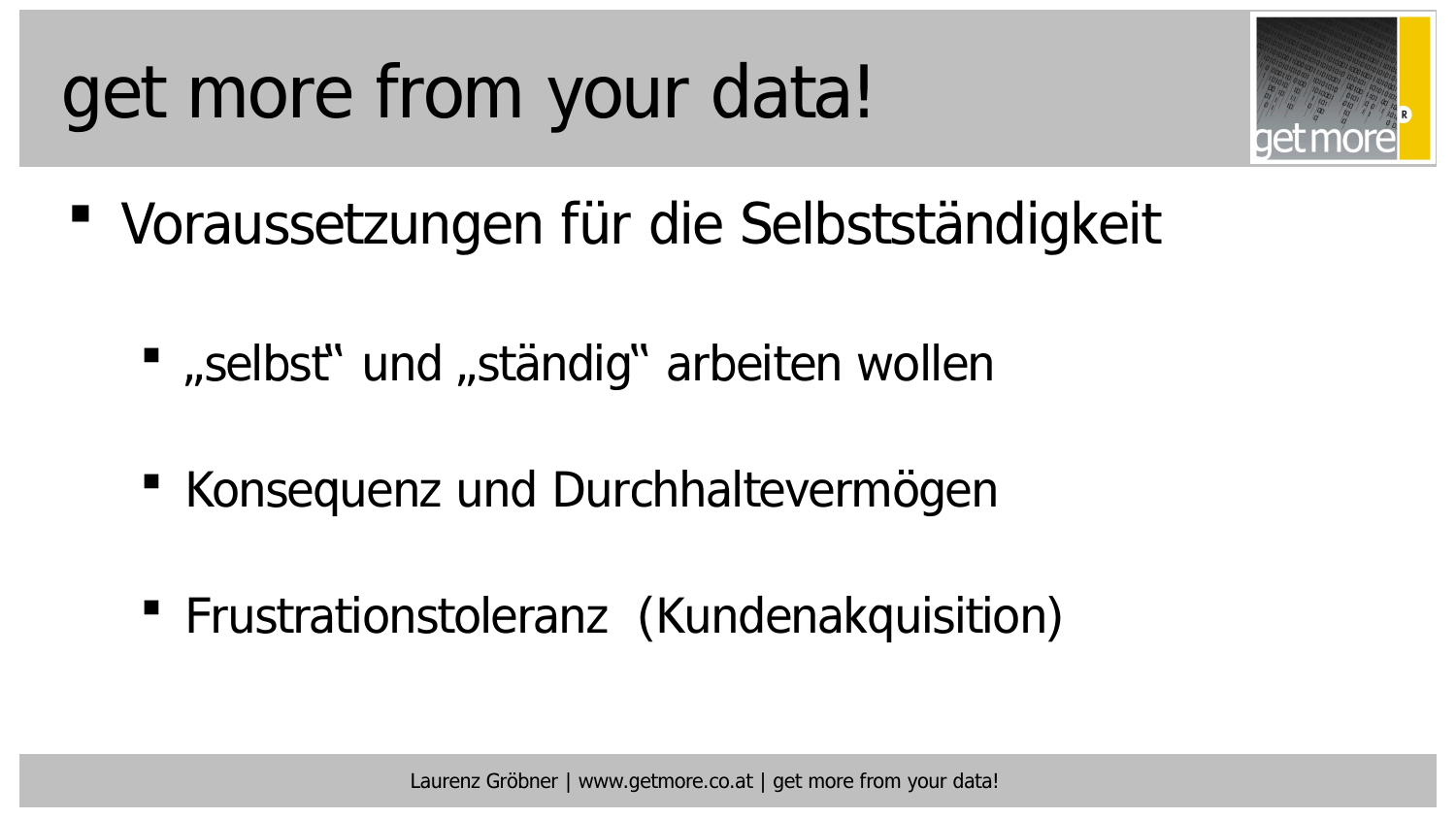

# get more from your data!
Voraussetzungen für die Selbstständigkeit
„selbst“ und „ständig“ arbeiten wollen
Konsequenz und Durchhaltevermögen
Frustrationstoleranz  (Kundenakquisition)

Laurenz Gröbner | www.getmore.co.at | get more from your data!